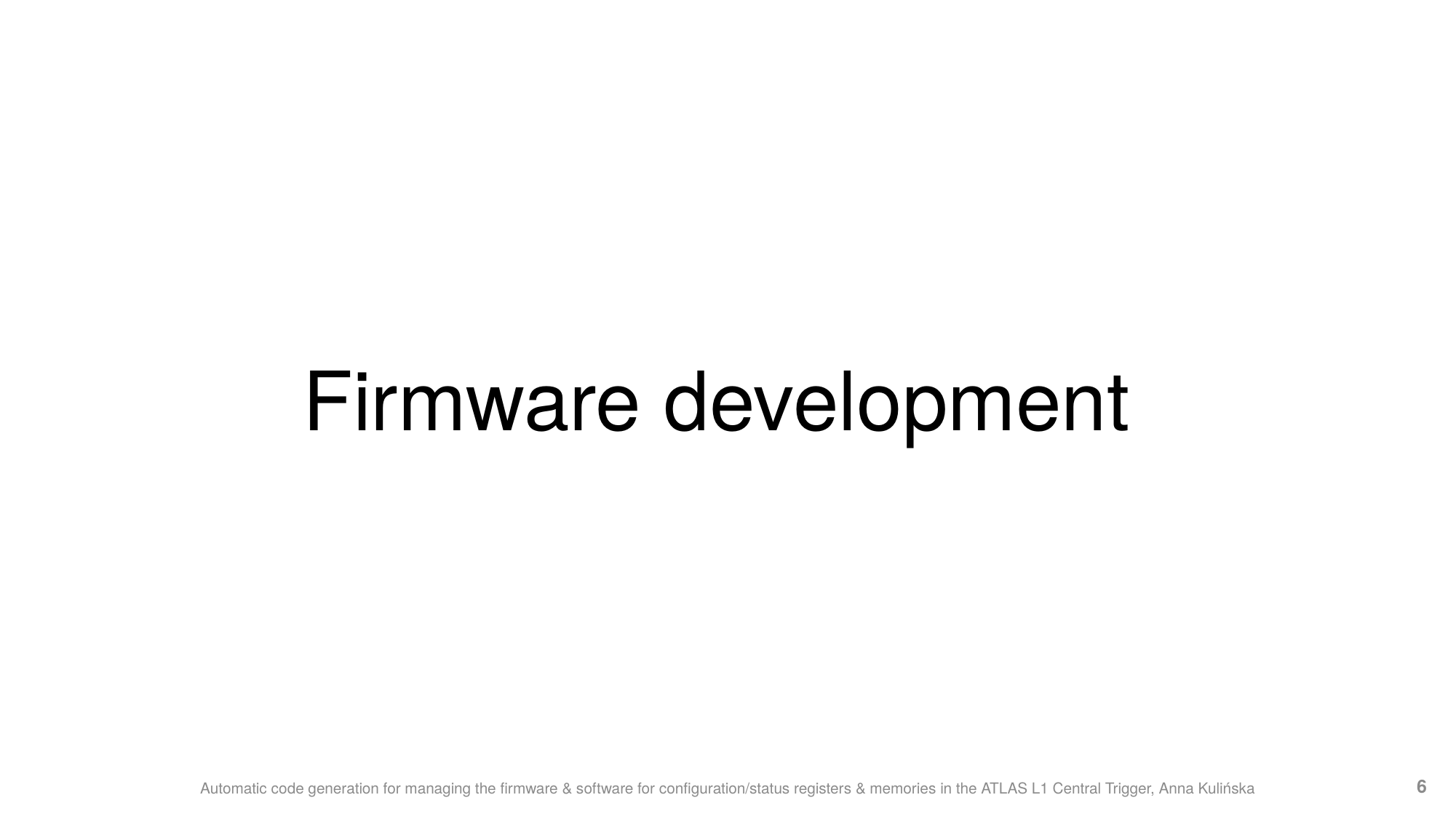

# Firmware development
Automatic code generation for managing the firmware & software for configuration/status registers & memories in the ATLAS L1 Central Trigger, Anna Kulińska
6